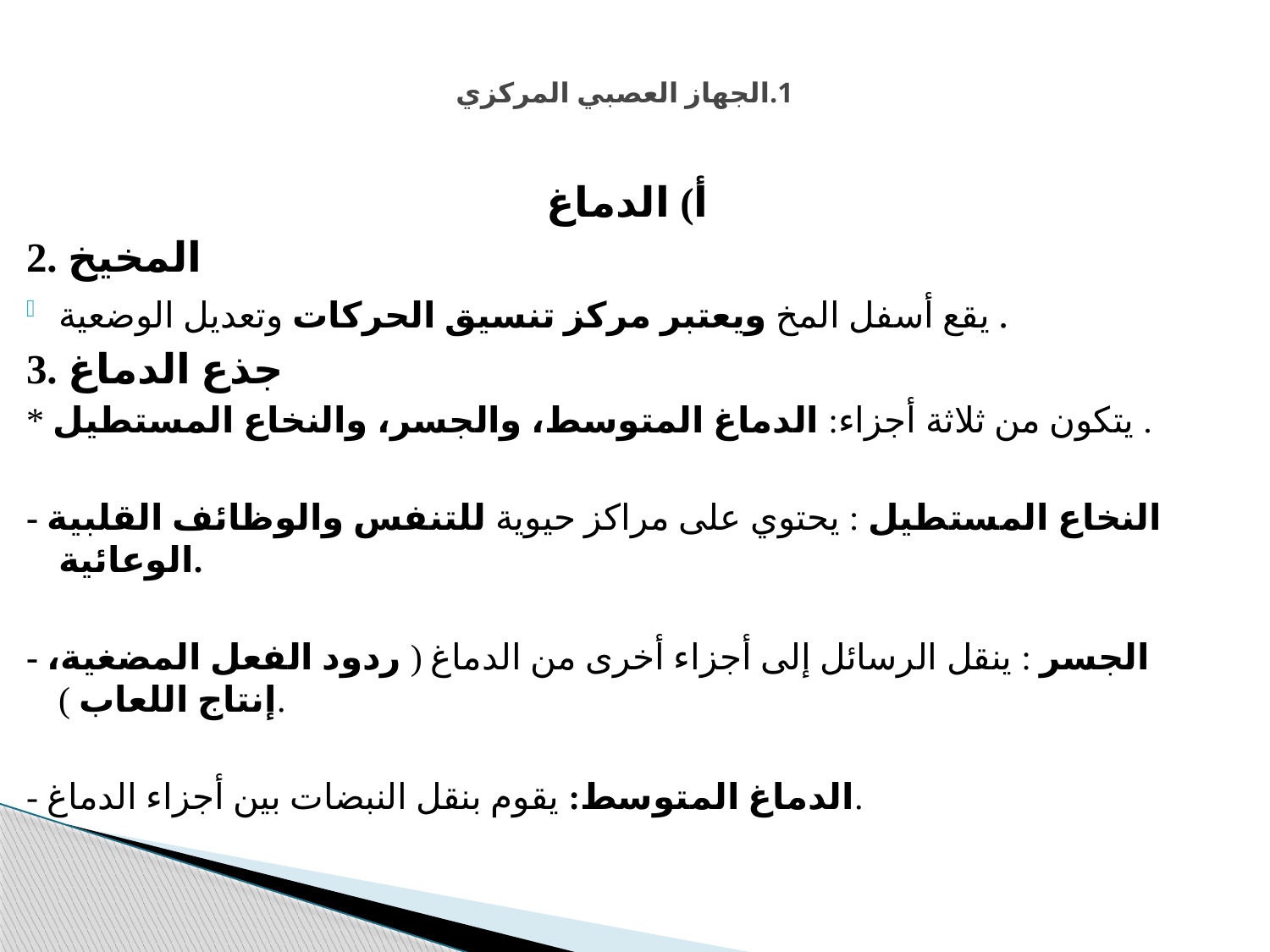

# 1.الجهاز العصبي المركزي
أ) الدماغ
2. المخيخ
يقع أسفل المخ ويعتبر مركز تنسيق الحركات وتعديل الوضعية .
3. جذع الدماغ
* يتكون من ثلاثة أجزاء: الدماغ المتوسط، والجسر، والنخاع المستطيل .

- النخاع المستطيل : يحتوي على مراكز حيوية للتنفس والوظائف القلبية الوعائية.

- الجسر : ينقل الرسائل إلى أجزاء أخرى من الدماغ ( ردود الفعل المضغية، إنتاج اللعاب ).

- الدماغ المتوسط: يقوم بنقل النبضات بين أجزاء الدماغ.